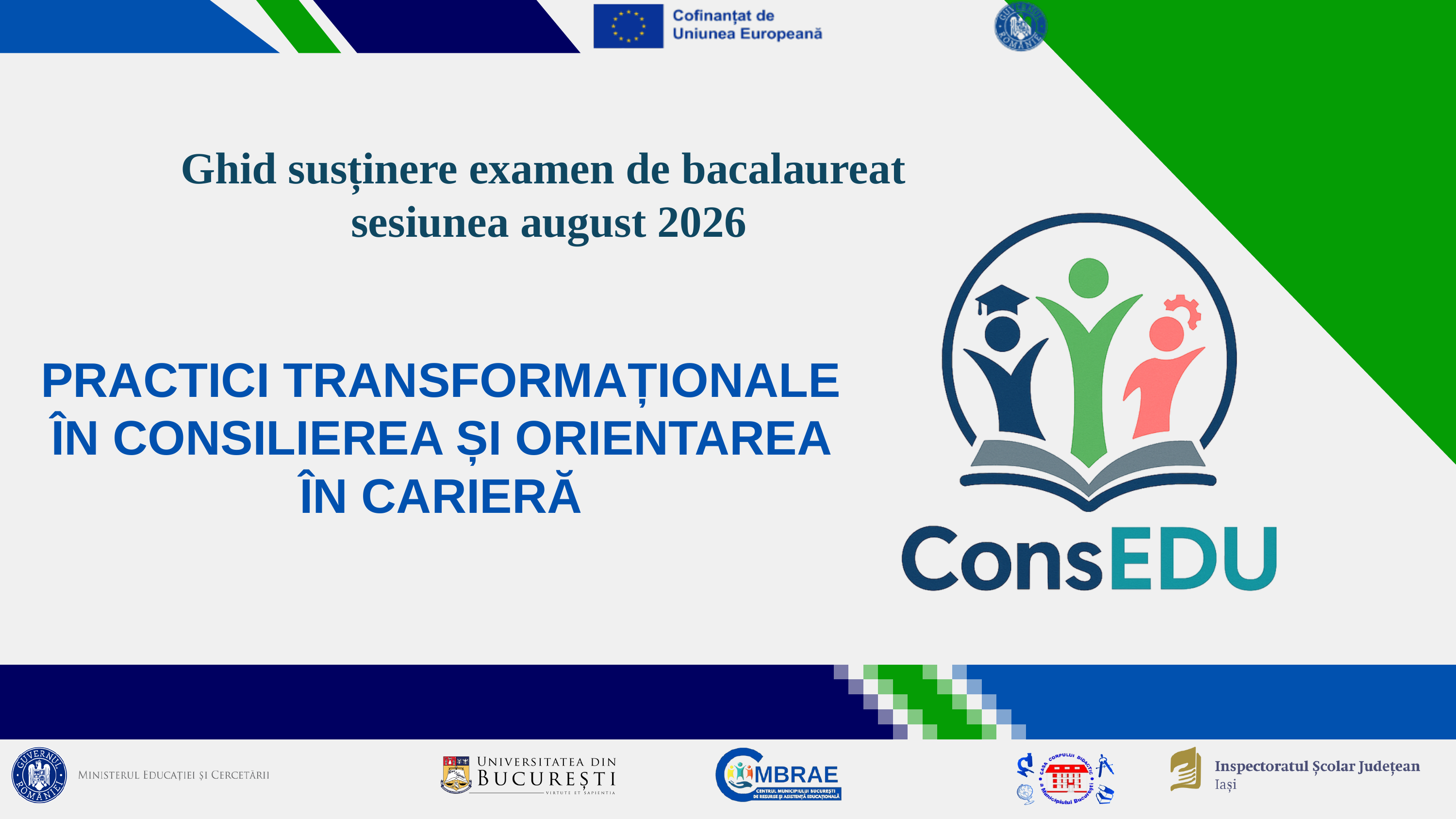

Ghid susținere examen de bacalaureat
sesiunea august 2026

PRACTICI TRANSFORMAȚIONALE ÎN CONSILIEREA ȘI ORIENTAREA ÎN CARIERĂ